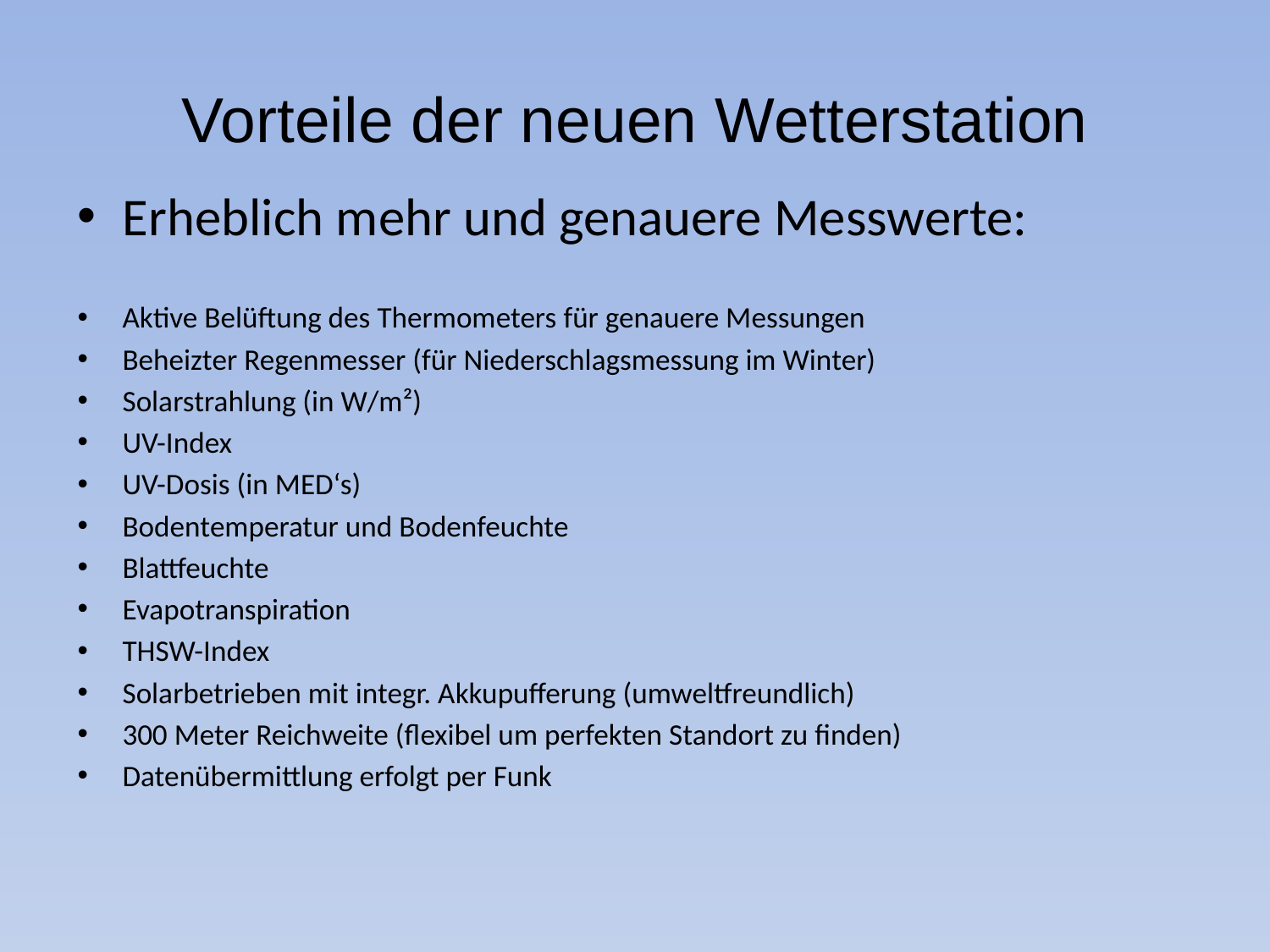

# Vorteile der neuen Wetterstation
Erheblich mehr und genauere Messwerte:

Aktive Belüftung des Thermometers für genauere Messungen
Beheizter Regenmesser (für Niederschlagsmessung im Winter)
Solarstrahlung (in W/m²)
UV-Index
UV-Dosis (in MED‘s)
Bodentemperatur und Bodenfeuchte
Blattfeuchte
Evapotranspiration
THSW-Index
Solarbetrieben mit integr. Akkupufferung (umweltfreundlich)
300 Meter Reichweite (flexibel um perfekten Standort zu finden)
Datenübermittlung erfolgt per Funk